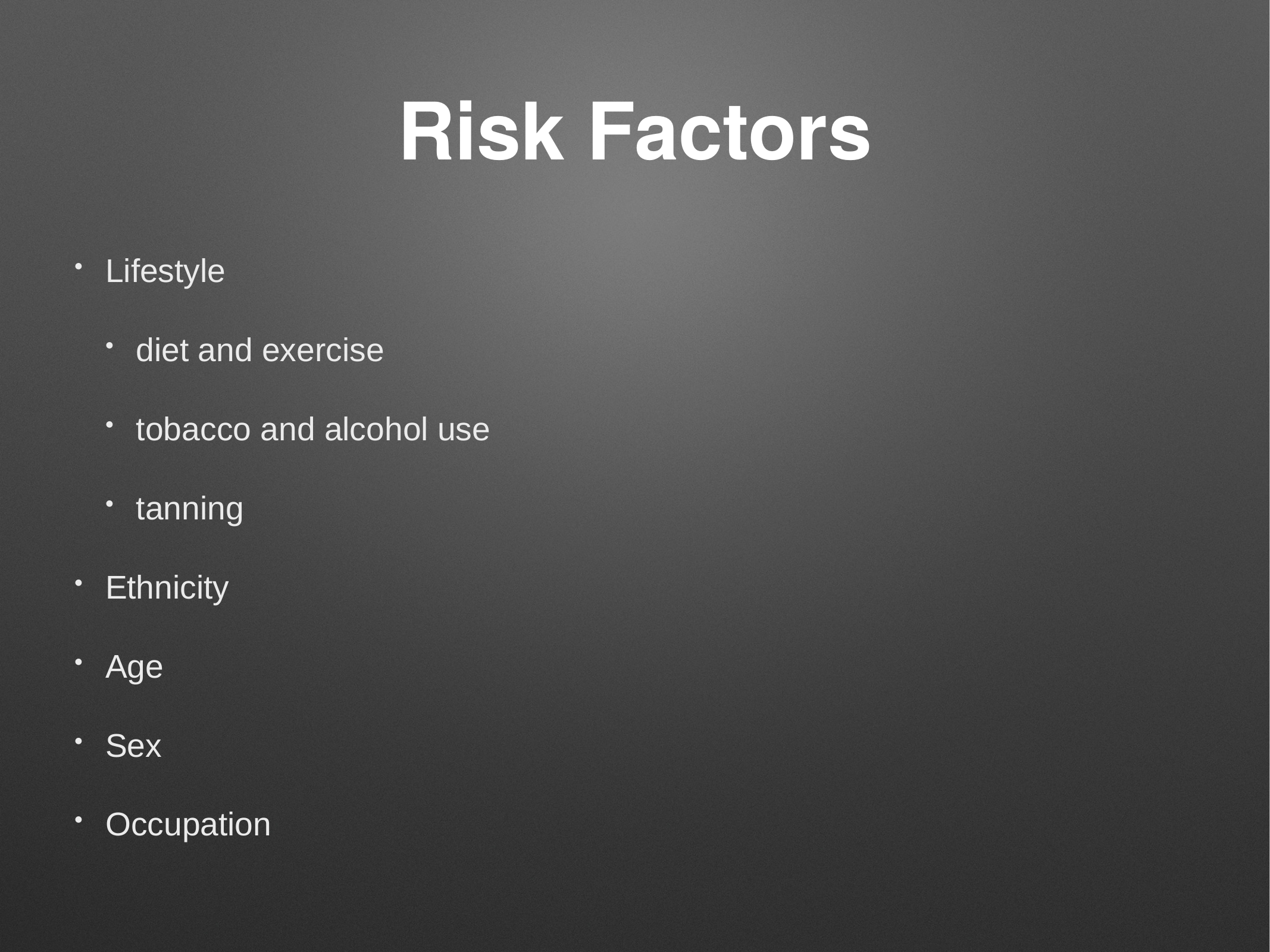

# Risk Factors
Lifestyle
diet and exercise
tobacco and alcohol use
tanning
Ethnicity
Age
Sex
Occupation